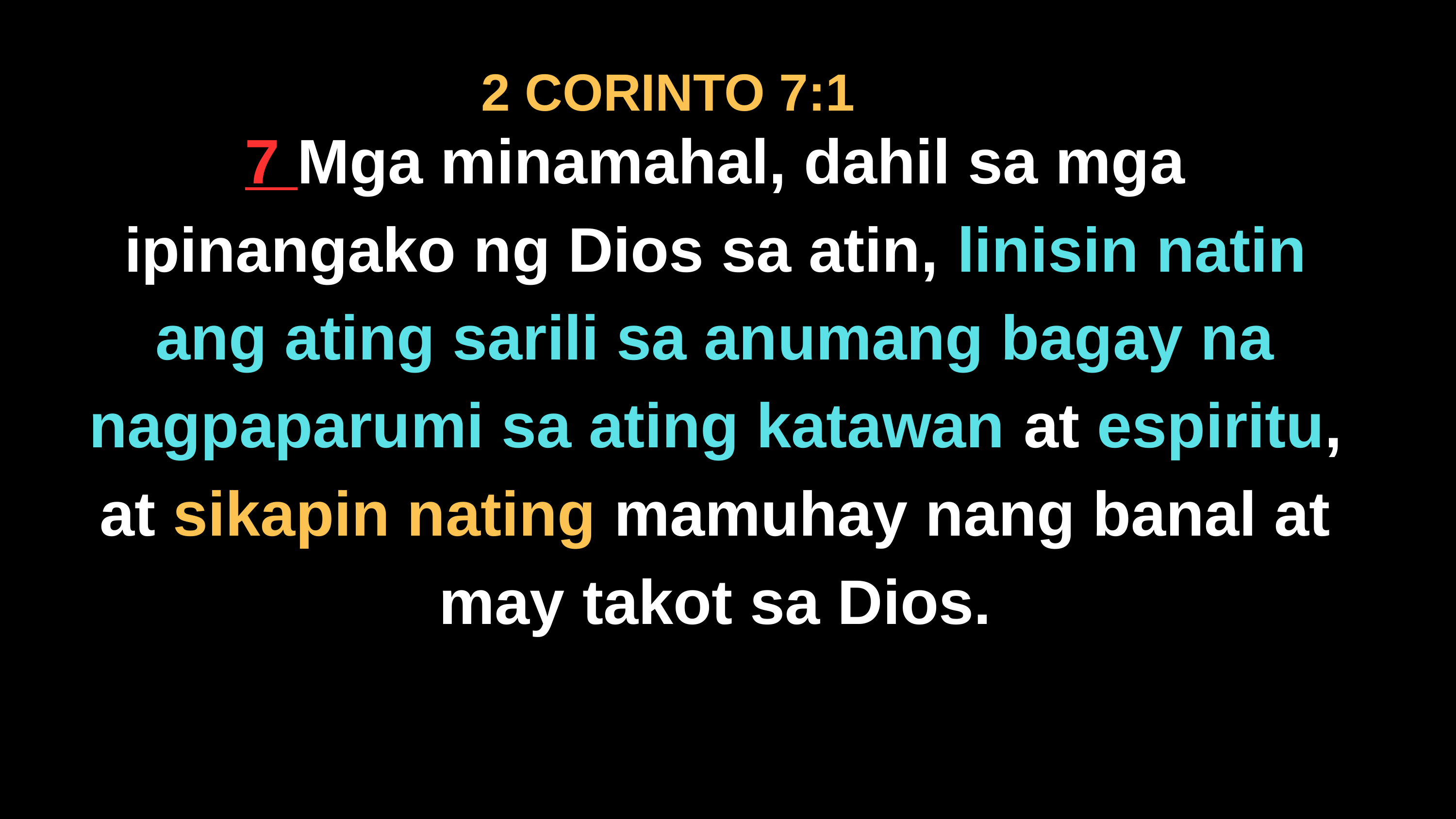

2 CORINTO 7:1
7 Mga minamahal, dahil sa mga ipinangako ng Dios sa atin, linisin natin ang ating sarili sa anumang bagay na nagpaparumi sa ating katawan at espiritu, at sikapin nating mamuhay nang banal at may takot sa Dios.